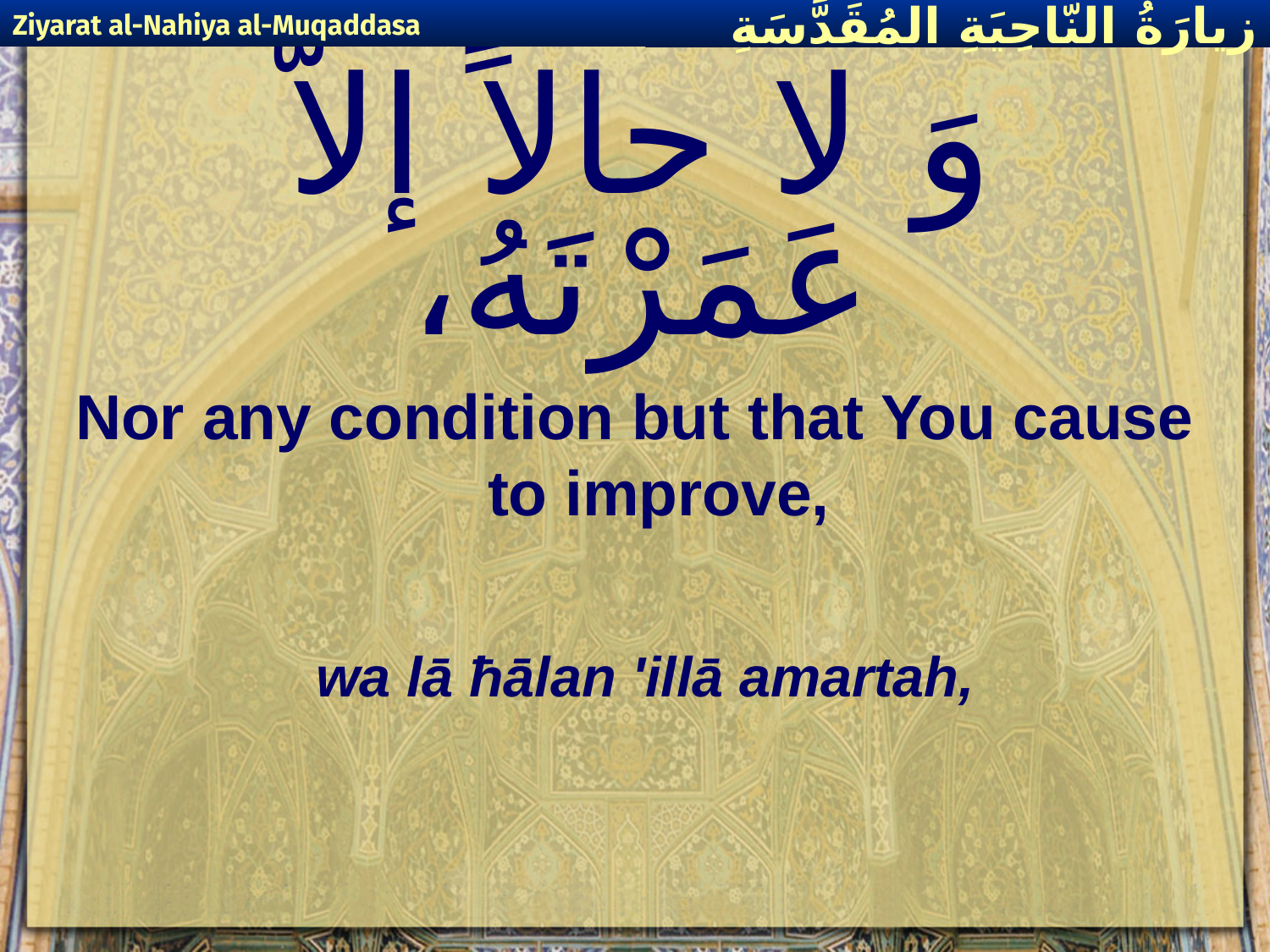

Ziyarat al-Nahiya al-Muqaddasa
زيارَةُ النّاحِيَةِ ال‍مُقَدَّسَةِ
# وَ لا حالاً إلاّ عَمَرْتَهُ،
Nor any condition but that You cause to improve,
wa lā ħālan 'illā amartah,